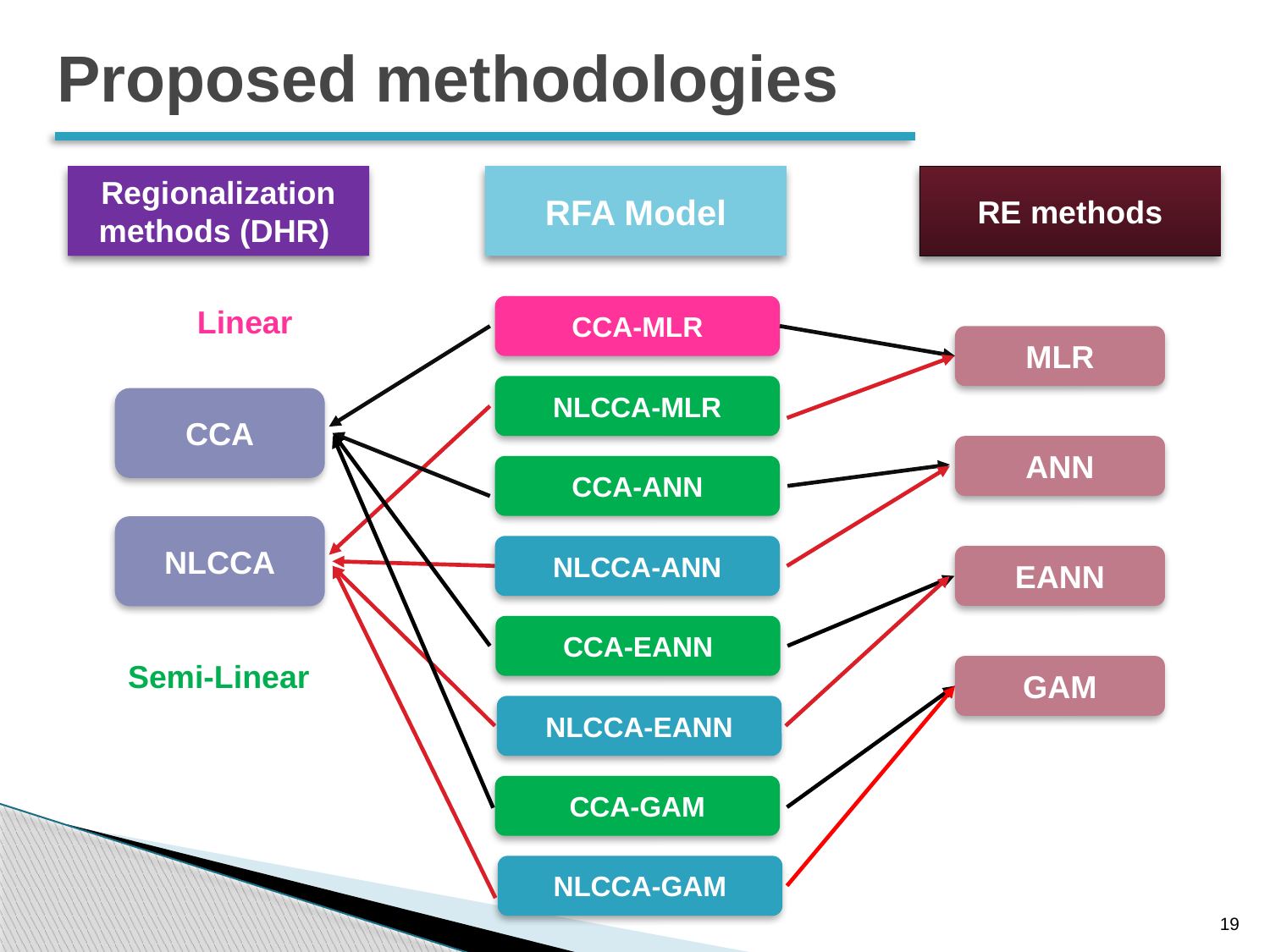

Proposed methodologies
Regionalization methods (DHR)
RFA Model
RE methods
Linear
CCA-MLR
MLR
NLCCA-MLR
CCA
ANN
CCA-ANN
CCA-EANN
EANN
GAM
CCA-GAM
NLCCA-ANN
NLCCA
NLCCA-EANN
NLCCA-GAM
Semi-Linear
19